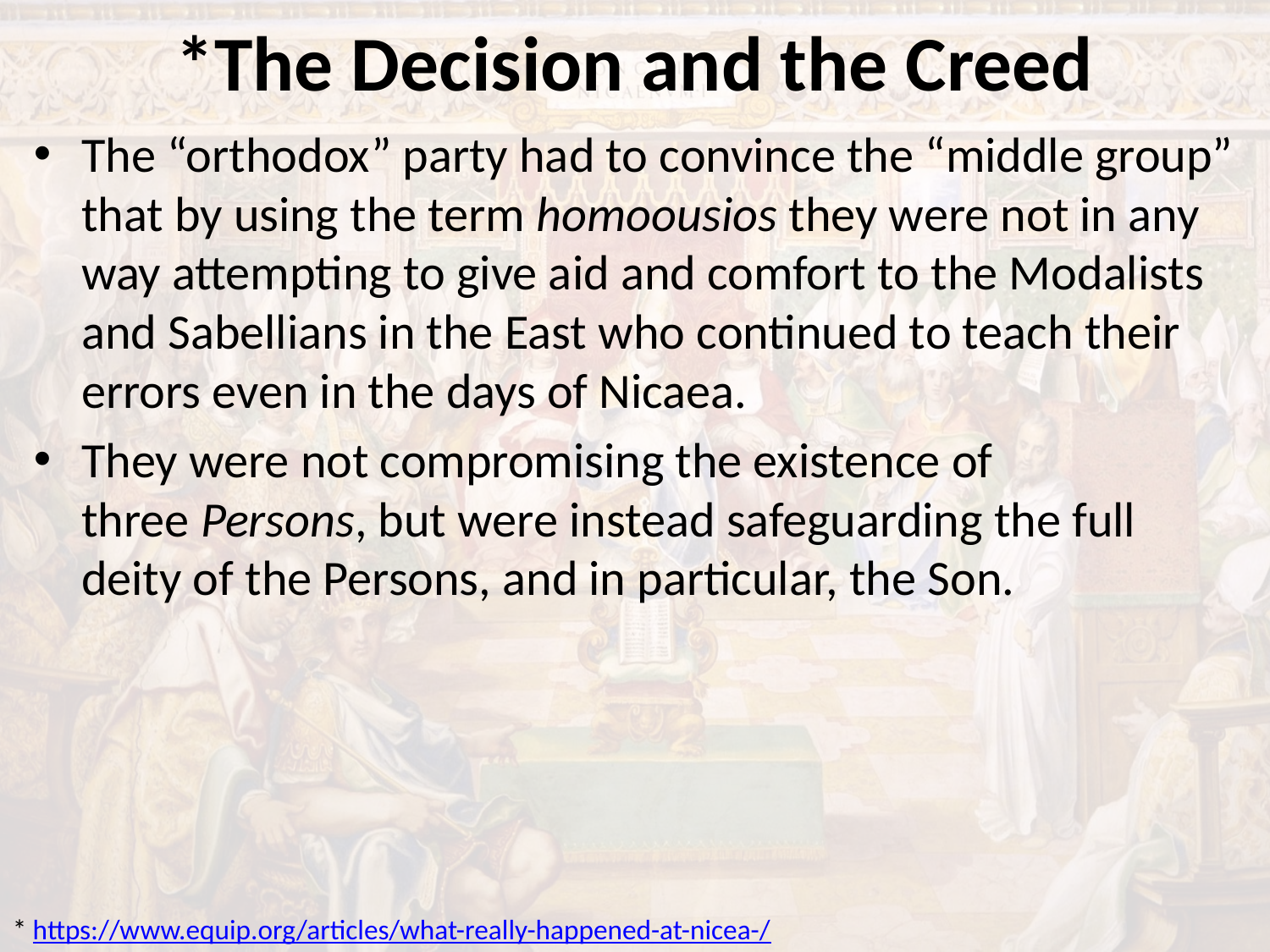

# *The Decision and the Creed
The “orthodox” party had to convince the “middle group” that by using the term homoousios they were not in any way attempting to give aid and comfort to the Modalists and Sabellians in the East who continued to teach their errors even in the days of Nicaea.
They were not compromising the existence of three Persons, but were instead safeguarding the full deity of the Persons, and in particular, the Son.
* https://www.equip.org/articles/what-really-happened-at-nicea-/